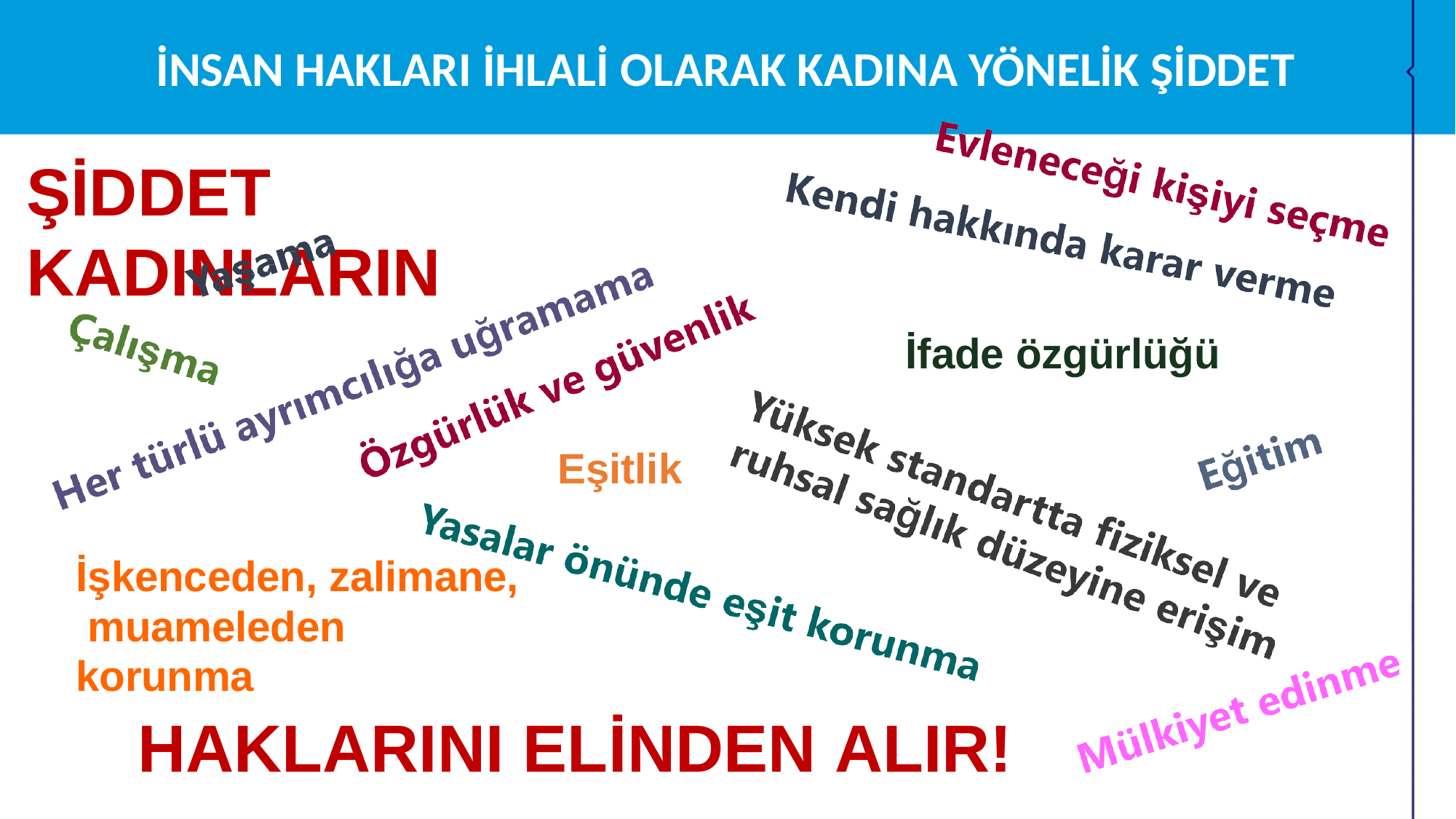

# İNSAN HAKLARI İHLALİ OLARAK KADINA YÖNELİK ŞİDDET

ŞİDDET	KADINLARIN

İfade özgürlüğü

Eşitlik

İşkenceden, zalimane,  muameleden korunma
HAKLARINI ELİNDEN ALIR!